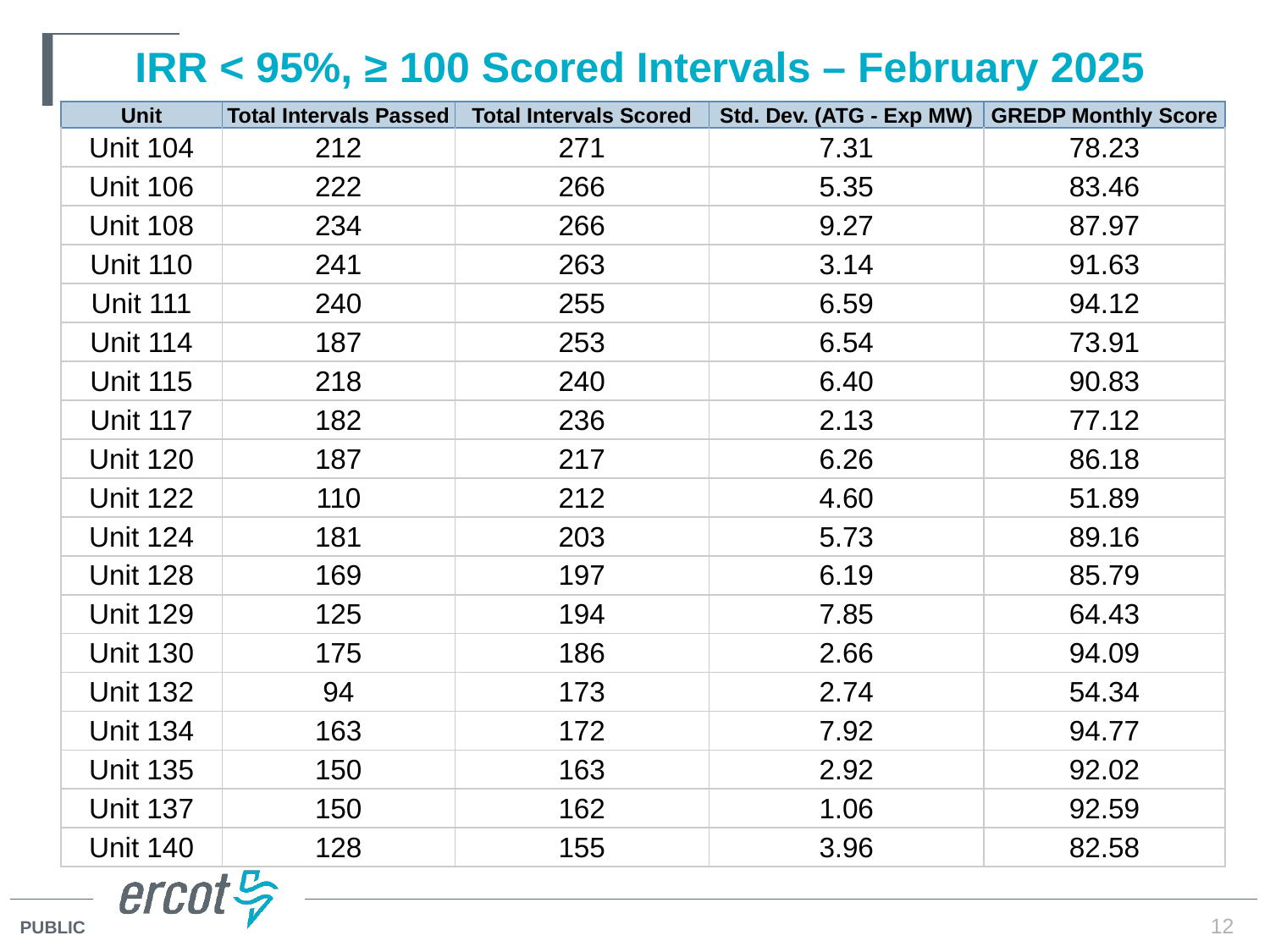

# IRR < 95%, ≥ 100 Scored Intervals – February 2025
| Unit | Total Intervals Passed | Total Intervals Scored | Std. Dev. (ATG - Exp MW) | GREDP Monthly Score |
| --- | --- | --- | --- | --- |
| Unit 104 | 212 | 271 | 7.31 | 78.23 |
| Unit 106 | 222 | 266 | 5.35 | 83.46 |
| Unit 108 | 234 | 266 | 9.27 | 87.97 |
| Unit 110 | 241 | 263 | 3.14 | 91.63 |
| Unit 111 | 240 | 255 | 6.59 | 94.12 |
| Unit 114 | 187 | 253 | 6.54 | 73.91 |
| Unit 115 | 218 | 240 | 6.40 | 90.83 |
| Unit 117 | 182 | 236 | 2.13 | 77.12 |
| Unit 120 | 187 | 217 | 6.26 | 86.18 |
| Unit 122 | 110 | 212 | 4.60 | 51.89 |
| Unit 124 | 181 | 203 | 5.73 | 89.16 |
| Unit 128 | 169 | 197 | 6.19 | 85.79 |
| Unit 129 | 125 | 194 | 7.85 | 64.43 |
| Unit 130 | 175 | 186 | 2.66 | 94.09 |
| Unit 132 | 94 | 173 | 2.74 | 54.34 |
| Unit 134 | 163 | 172 | 7.92 | 94.77 |
| Unit 135 | 150 | 163 | 2.92 | 92.02 |
| Unit 137 | 150 | 162 | 1.06 | 92.59 |
| Unit 140 | 128 | 155 | 3.96 | 82.58 |
12